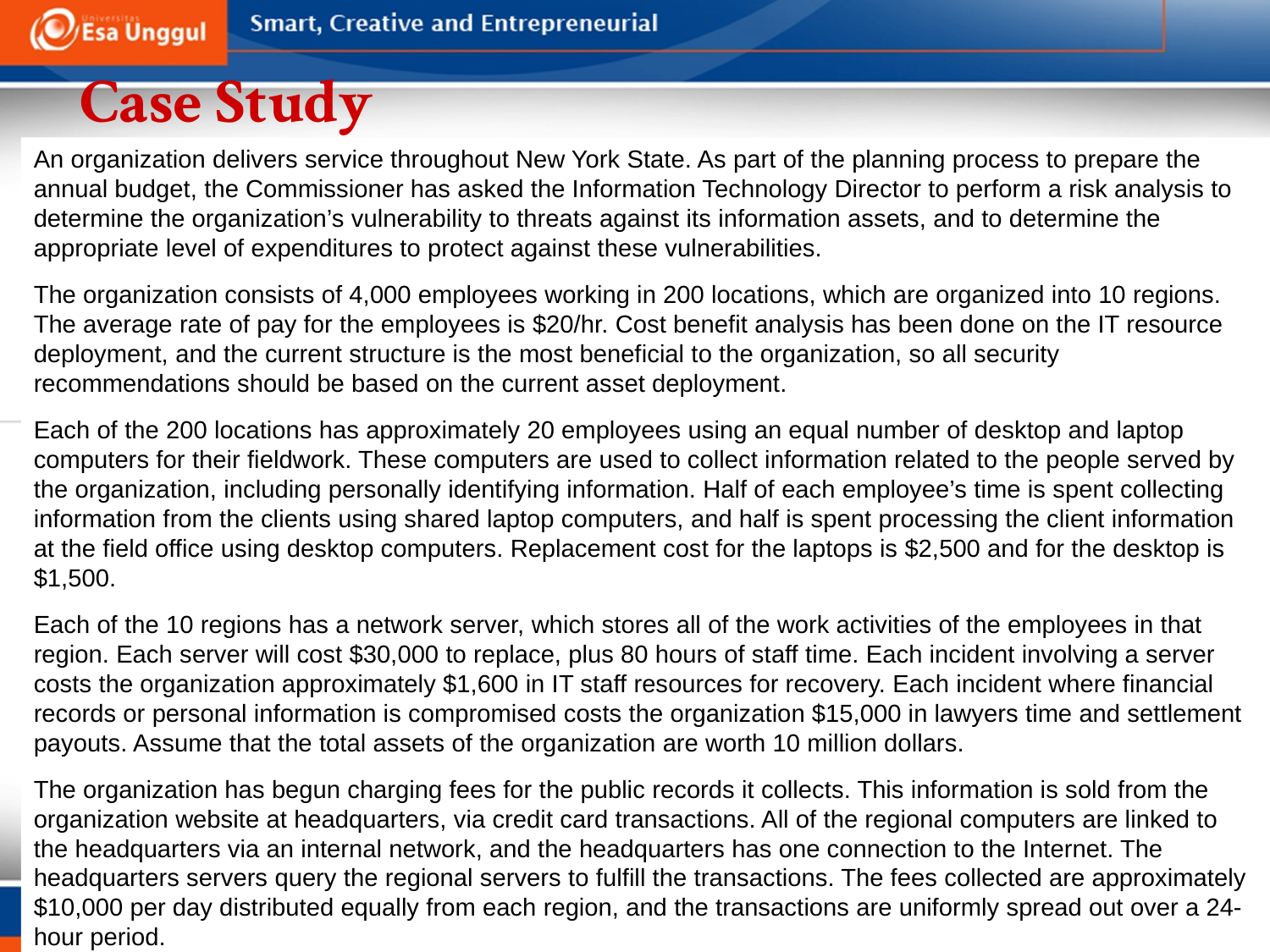

Case Study
An organization delivers service throughout New York State. As part of the planning process to prepare the annual budget, the Commissioner has asked the Information Technology Director to perform a risk analysis to determine the organization’s vulnerability to threats against its information assets, and to determine the appropriate level of expenditures to protect against these vulnerabilities.

The organization consists of 4,000 employees working in 200 locations, which are organized into 10 regions. The average rate of pay for the employees is $20/hr. Cost benefit analysis has been done on the IT resource deployment, and the current structure is the most beneficial to the organization, so all security recommendations should be based on the current asset deployment.

Each of the 200 locations has approximately 20 employees using an equal number of desktop and laptop computers for their fieldwork. These computers are used to collect information related to the people served by the organization, including personally identifying information. Half of each employee’s time is spent collecting information from the clients using shared laptop computers, and half is spent processing the client information at the field office using desktop computers. Replacement cost for the laptops is $2,500 and for the desktop is $1,500.

Each of the 10 regions has a network server, which stores all of the work activities of the employees in that region. Each server will cost $30,000 to replace, plus 80 hours of staff time. Each incident involving a server costs the organization approximately $1,600 in IT staff resources for recovery. Each incident where financial records or personal information is compromised costs the organization $15,000 in lawyers time and settlement payouts. Assume that the total assets of the organization are worth 10 million dollars.

The organization has begun charging fees for the public records it collects. This information is sold from the organization website at headquarters, via credit card transactions. All of the regional computers are linked to the headquarters via an internal network, and the headquarters has one connection to the Internet. The headquarters servers query the regional servers to fulfill the transactions. The fees collected are approximately $10,000 per day distributed equally from each region, and the transactions are uniformly spread out over a 24-hour period.

8